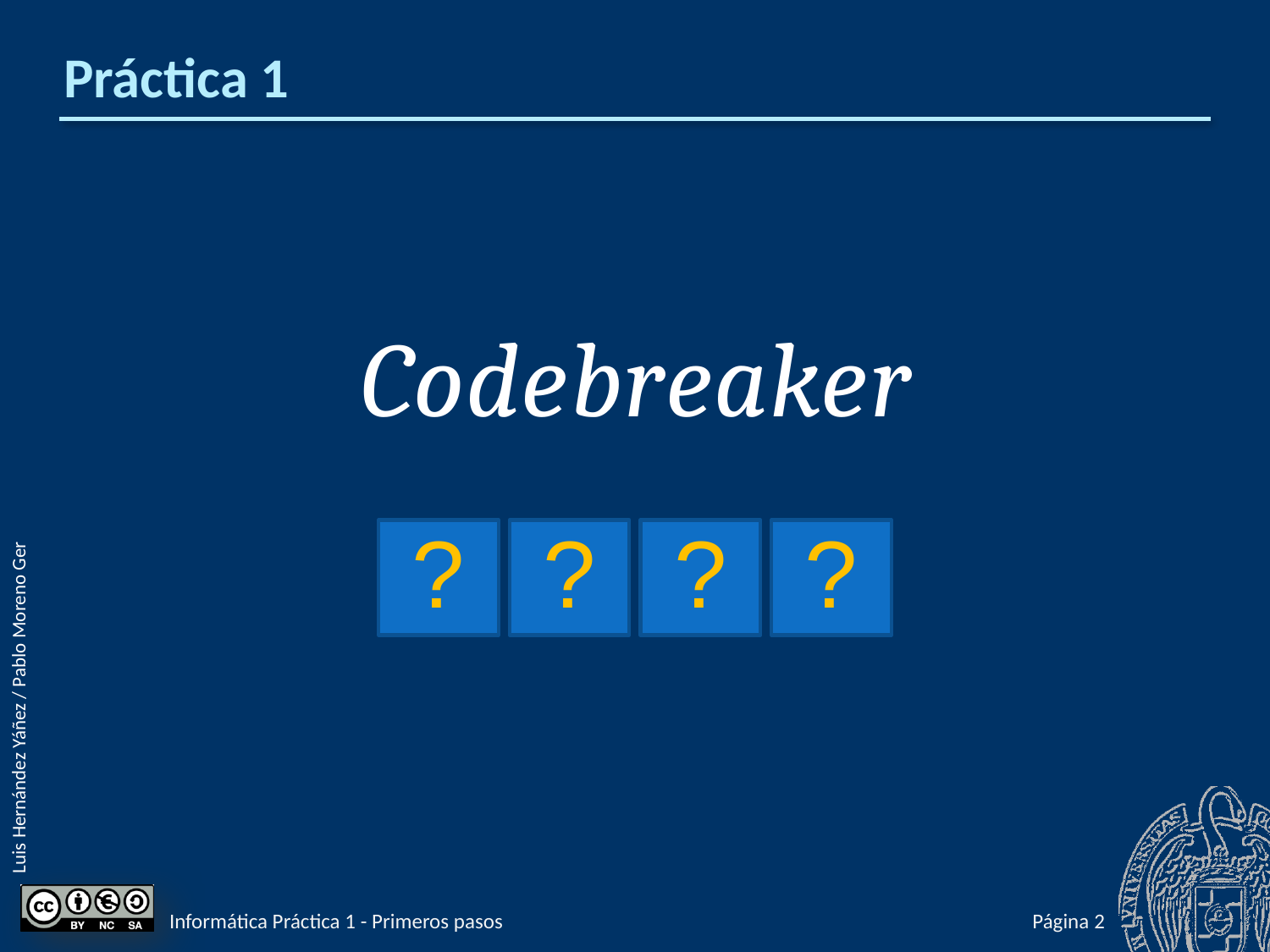

# Práctica 1
Codebreaker
?
?
?
?
Informática Práctica 1 - Primeros pasos
Página 2